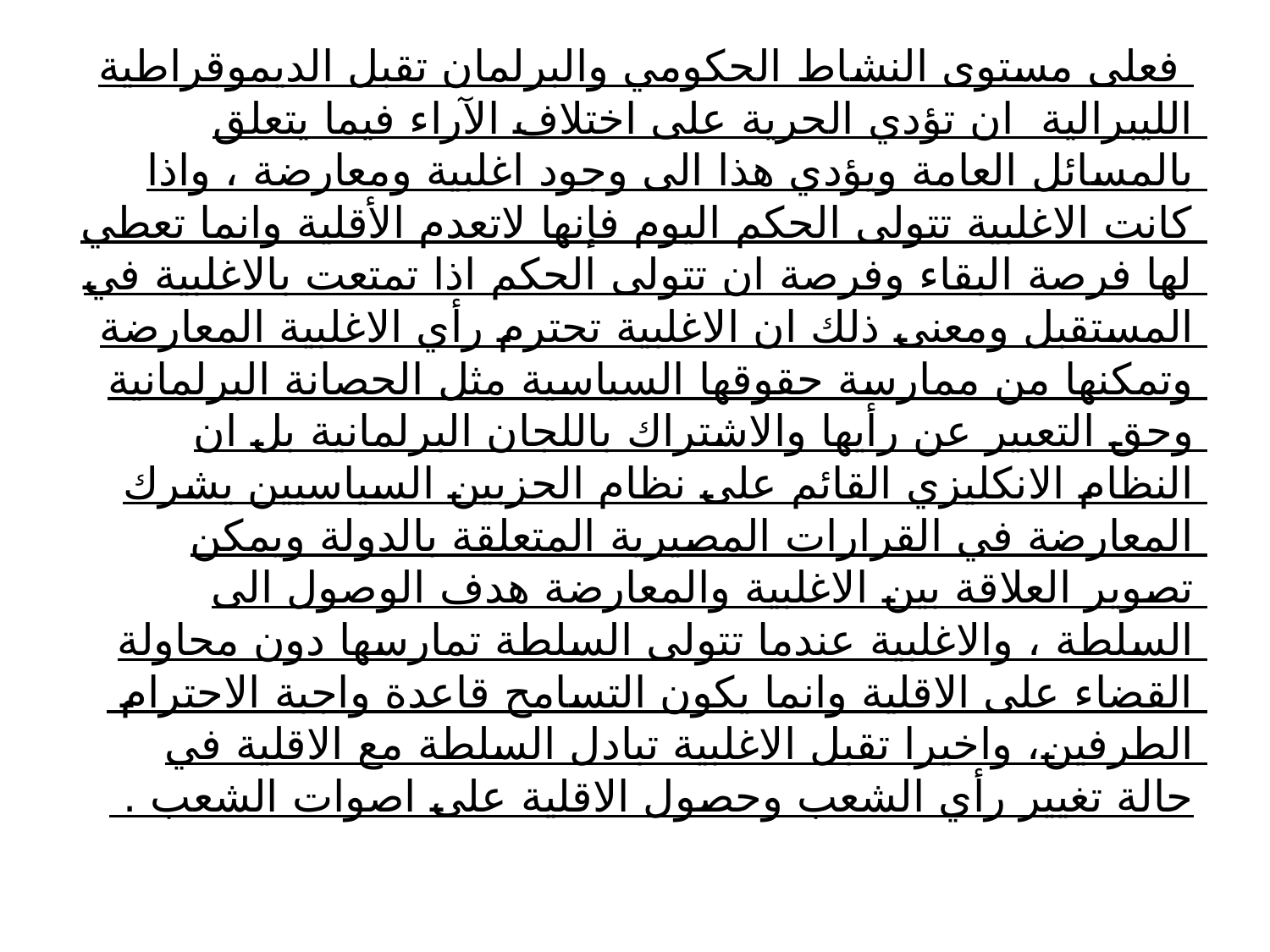

فعلى مستوى النشاط الحكومي والبرلمان تقبل الديموقراطية الليبرالية  ان تؤدي الحرية على اختلاف الآراء فيما يتعلق بالمسائل العامة ويؤدي هذا الى وجود اغلبية ومعارضة ، واذا كانت الاغلبية تتولى الحكم اليوم فإنها لاتعدم الأقلية وانما تعطي لها فرصة البقاء وفرصة ان تتولى الحكم اذا تمتعت بالاغلبية في المستقبل ومعنى ذلك ان الاغلبية تحترم رأي الاغلبية المعارضة وتمكنها من ممارسة حقوقها السياسية مثل الحصانة البرلمانية وحق التعبير عن رأيها والاشتراك باللجان البرلمانية بل ان النظام الانكليزي القائم على نظام الحزبين السياسيين يشرك المعارضة في القرارات المصيرية المتعلقة بالدولة ويمكن تصوير العلاقة بين الاغلبية والمعارضة هدف الوصول الى السلطة ، والاغلبية عندما تتولى السلطة تمارسها دون محاولة القضاء على الاقلية وانما يكون التسامح قاعدة واجبة الاحترام  الطرفين، واخيرا تقبل الاغلبية تبادل السلطة مع الاقلية في حالة تغيير رأي الشعب وحصول الاقلية على اصوات الشعب .
#